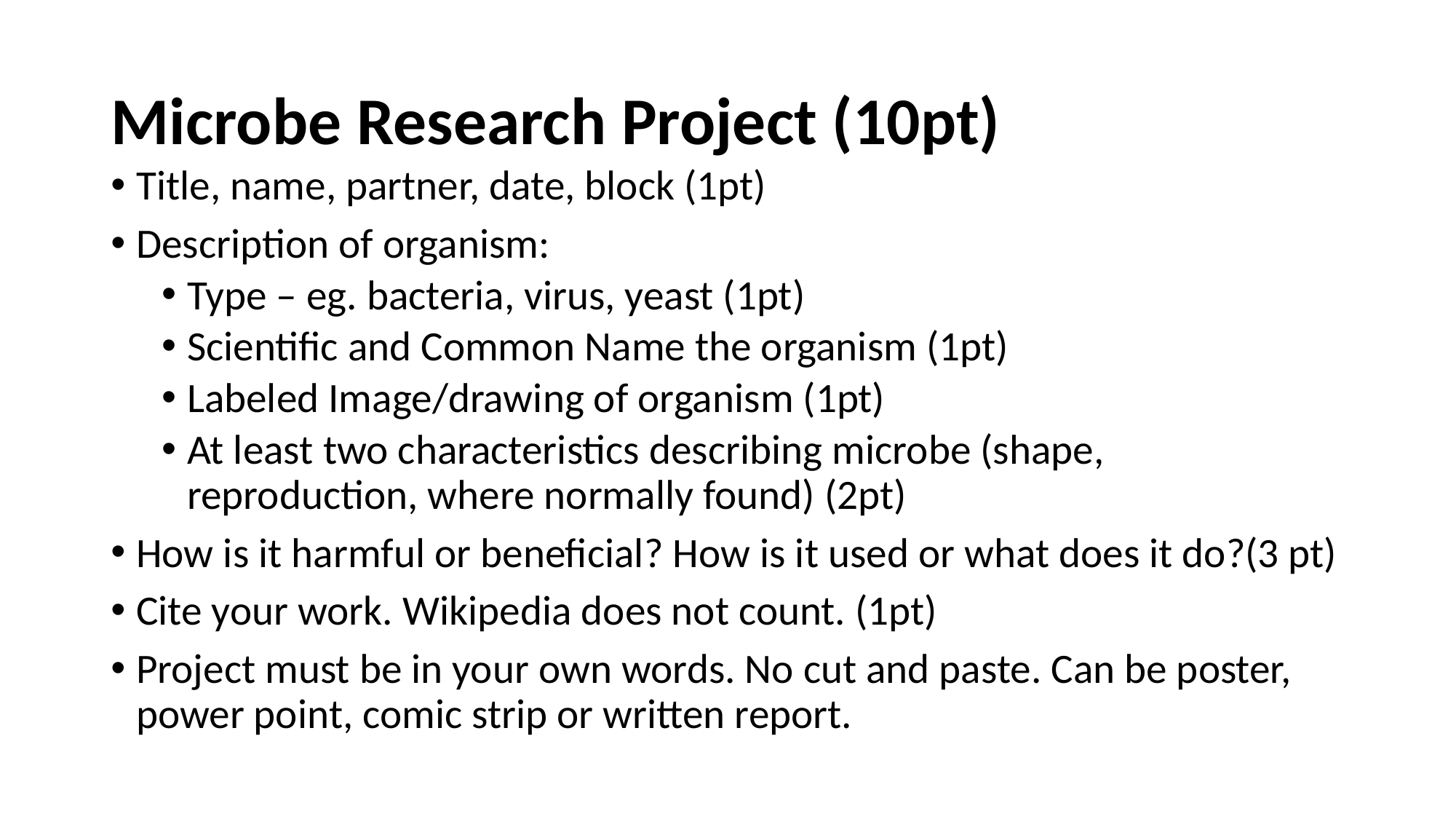

# Microbe Research Project (10pt)
Title, name, partner, date, block (1pt)
Description of organism:
Type – eg. bacteria, virus, yeast (1pt)
Scientific and Common Name the organism (1pt)
Labeled Image/drawing of organism (1pt)
At least two characteristics describing microbe (shape, reproduction, where normally found) (2pt)
How is it harmful or beneficial? How is it used or what does it do?(3 pt)
Cite your work. Wikipedia does not count. (1pt)
Project must be in your own words. No cut and paste. Can be poster, power point, comic strip or written report.